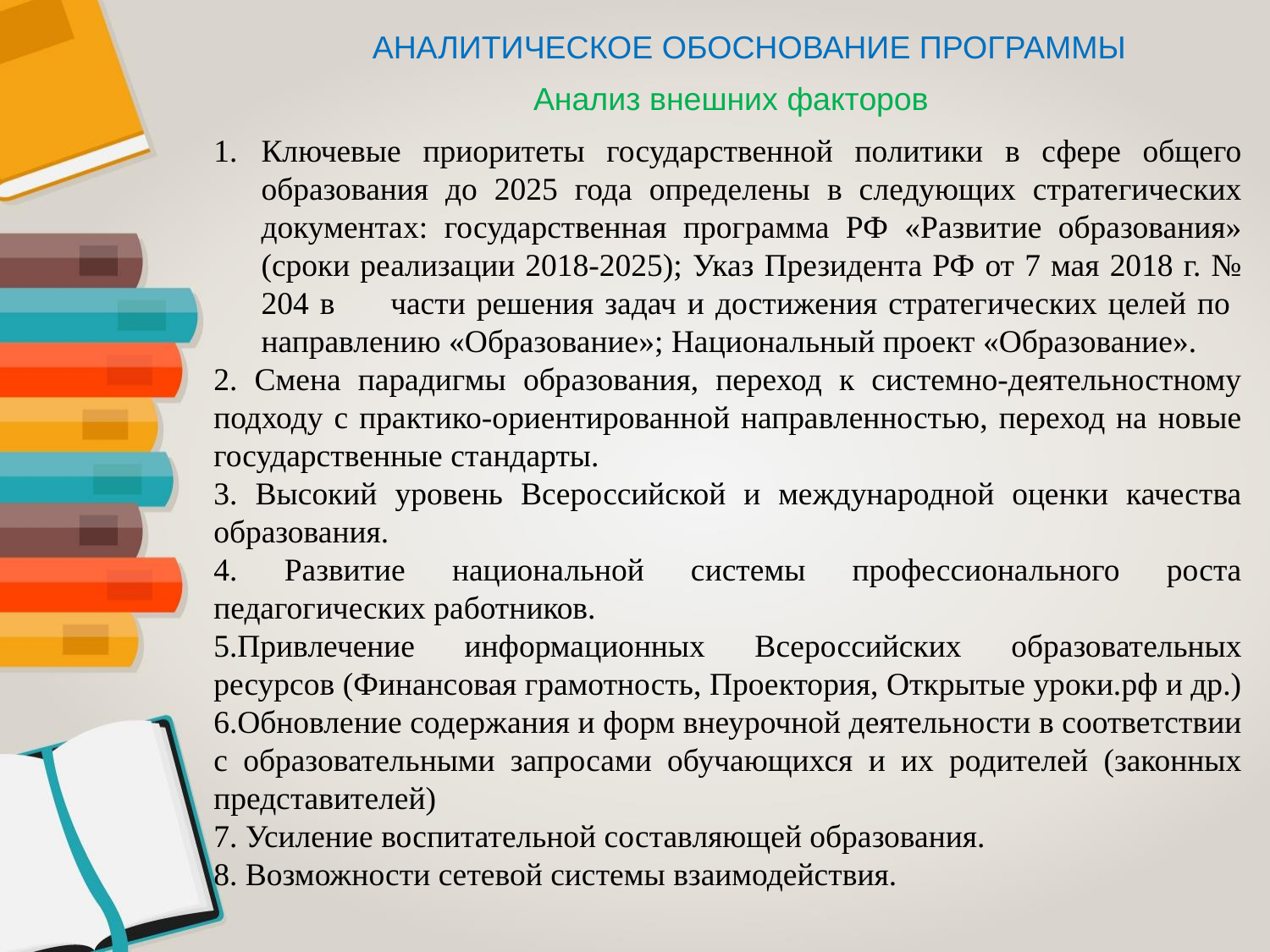

АНАЛИТИЧЕСКОЕ ОБОСНОВАНИЕ ПРОГРАММЫ
Анализ внешних факторов
Ключевые приоритеты государственной политики в сфере общего образования до 2025 года определены в следующих стратегических документах: государственная программа РФ «Развитие образования» (сроки реализации 2018-2025); Указ Президента РФ от 7 мая 2018 г. № 204 в     части решения задач и достижения стратегических целей по  направлению «Образование»; Национальный проект «Образование».
2. Смена парадигмы образования, переход к системно-деятельностному подходу с практико-ориентированной направленностью, переход на новые государственные стандарты.
3. Высокий уровень Всероссийской и международной оценки качества образования.
4. Развитие национальной системы профессионального роста педагогических работников.
5.Привлечение информационных Всероссийских образовательных ресурсов (Финансовая грамотность, Проектория, Открытые уроки.рф и др.)
6.Обновление содержания и форм внеурочной деятельности в соответствии с образовательными запросами обучающихся и их родителей (законных представителей)
7. Усиление воспитательной составляющей образования.
8. Возможности сетевой системы взаимодействия.